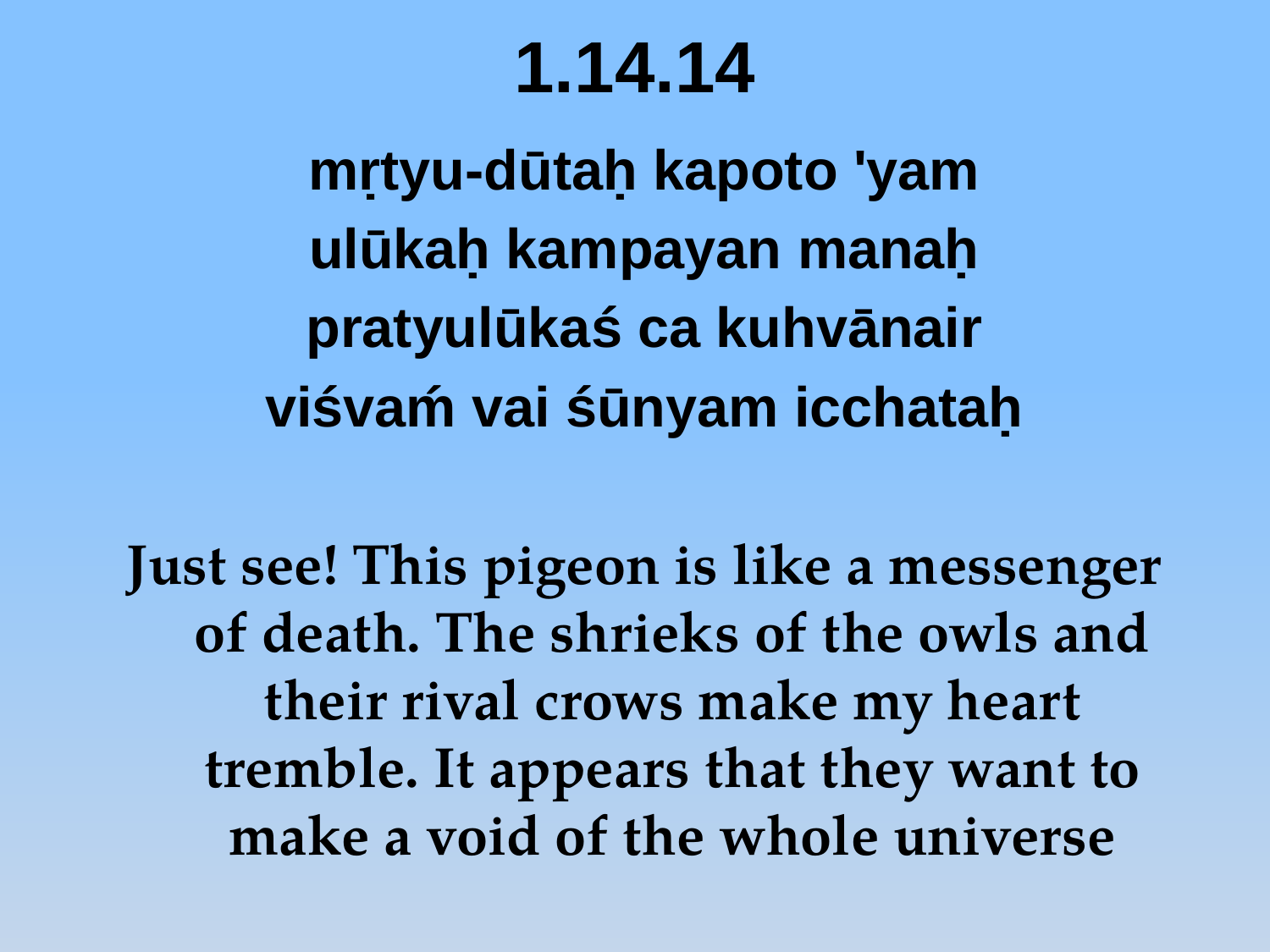

# 1.14.14
mṛtyu-dūtaḥ kapoto 'yam
ulūkaḥ kampayan manaḥ
pratyulūkaś ca kuhvānair
viśvaḿ vai śūnyam icchataḥ

Just see! This pigeon is like a messenger of death. The shrieks of the owls and their rival crows make my heart tremble. It appears that they want to make a void of the whole universe